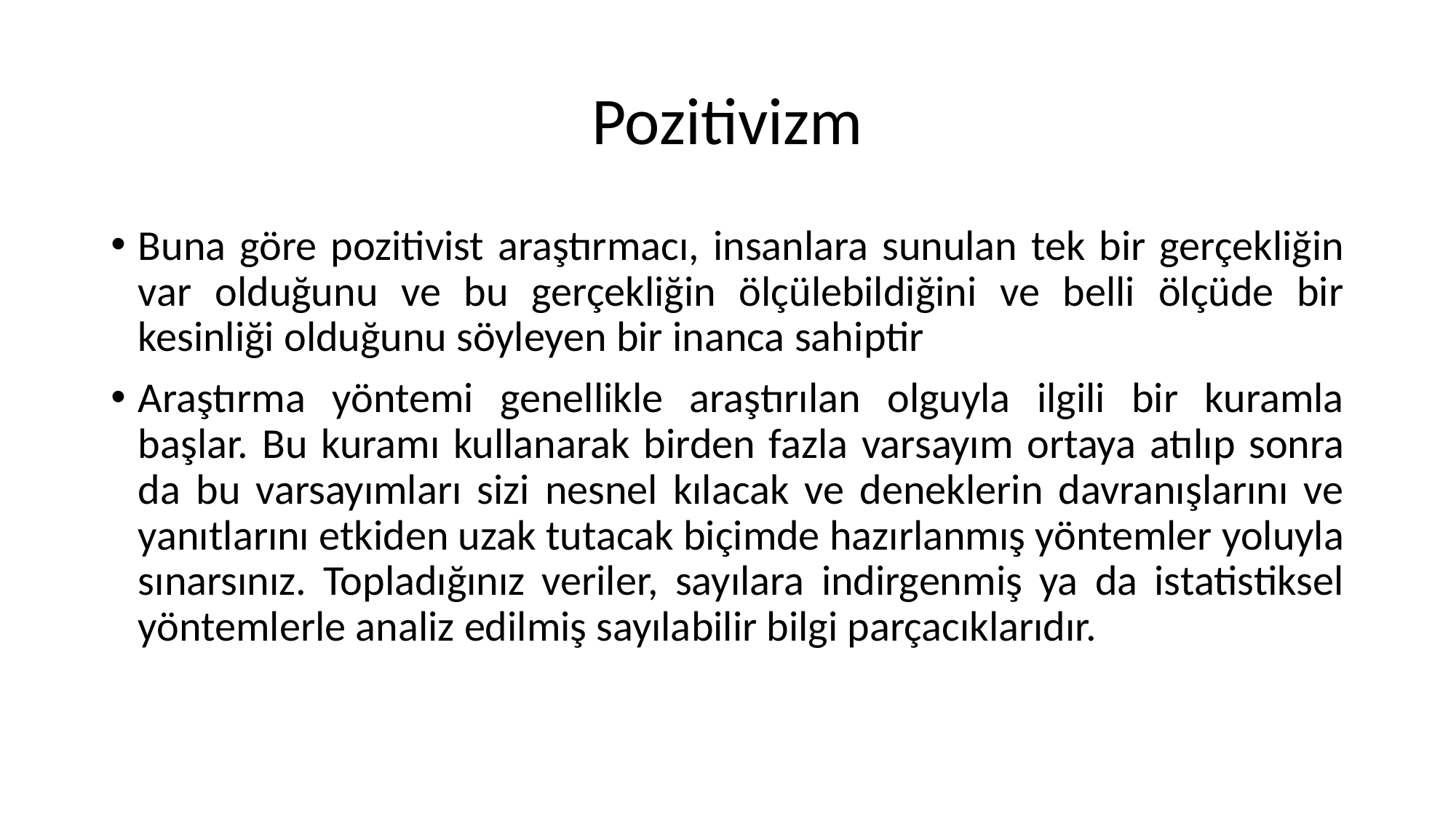

# Pozitivizm
Buna göre pozitivist araştırmacı, insanlara sunulan tek bir gerçekliğin var olduğunu ve bu gerçekliğin ölçülebildiğini ve belli ölçüde bir kesinliği olduğunu söyleyen bir inanca sahiptir
Araştırma yöntemi genellikle araştırılan olguyla ilgili bir kuramla başlar. Bu kuramı kullanarak birden fazla varsayım ortaya atılıp sonra da bu varsayımları sizi nesnel kılacak ve deneklerin davranışlarını ve yanıtlarını etkiden uzak tutacak biçimde hazırlanmış yöntemler yoluyla sınarsınız. Topladığınız veriler, sayılara indirgenmiş ya da istatistiksel yöntemlerle analiz edilmiş sayılabilir bilgi parçacıklarıdır.